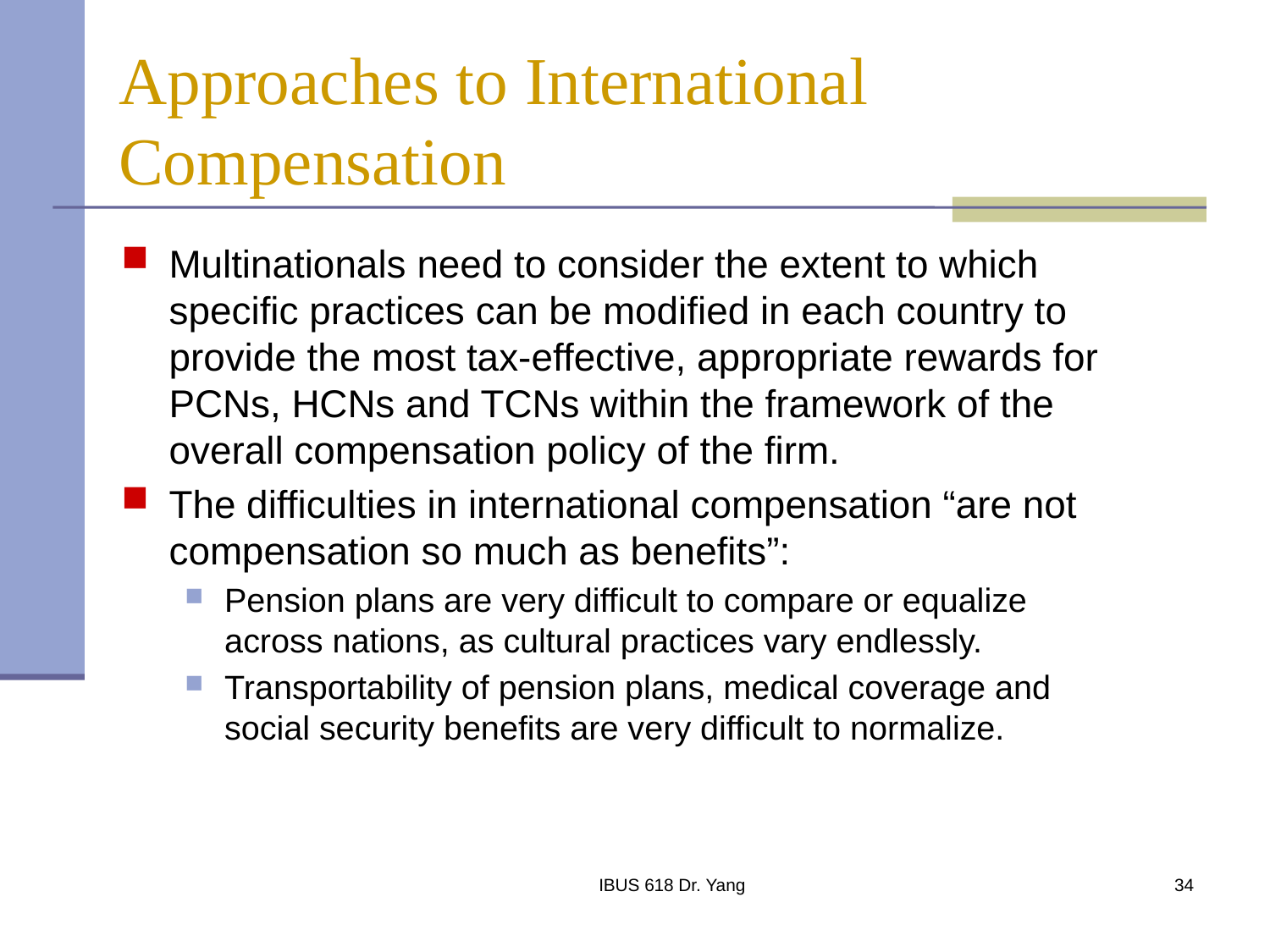

# Approaches to International Compensation
Multinationals need to consider the extent to which specific practices can be modified in each country to provide the most tax-effective, appropriate rewards for PCNs, HCNs and TCNs within the framework of the overall compensation policy of the firm.
The difficulties in international compensation “are not compensation so much as benefits”:
Pension plans are very difficult to compare or equalize across nations, as cultural practices vary endlessly.
Transportability of pension plans, medical coverage and social security benefits are very difficult to normalize.
IBUS 618 Dr. Yang
34